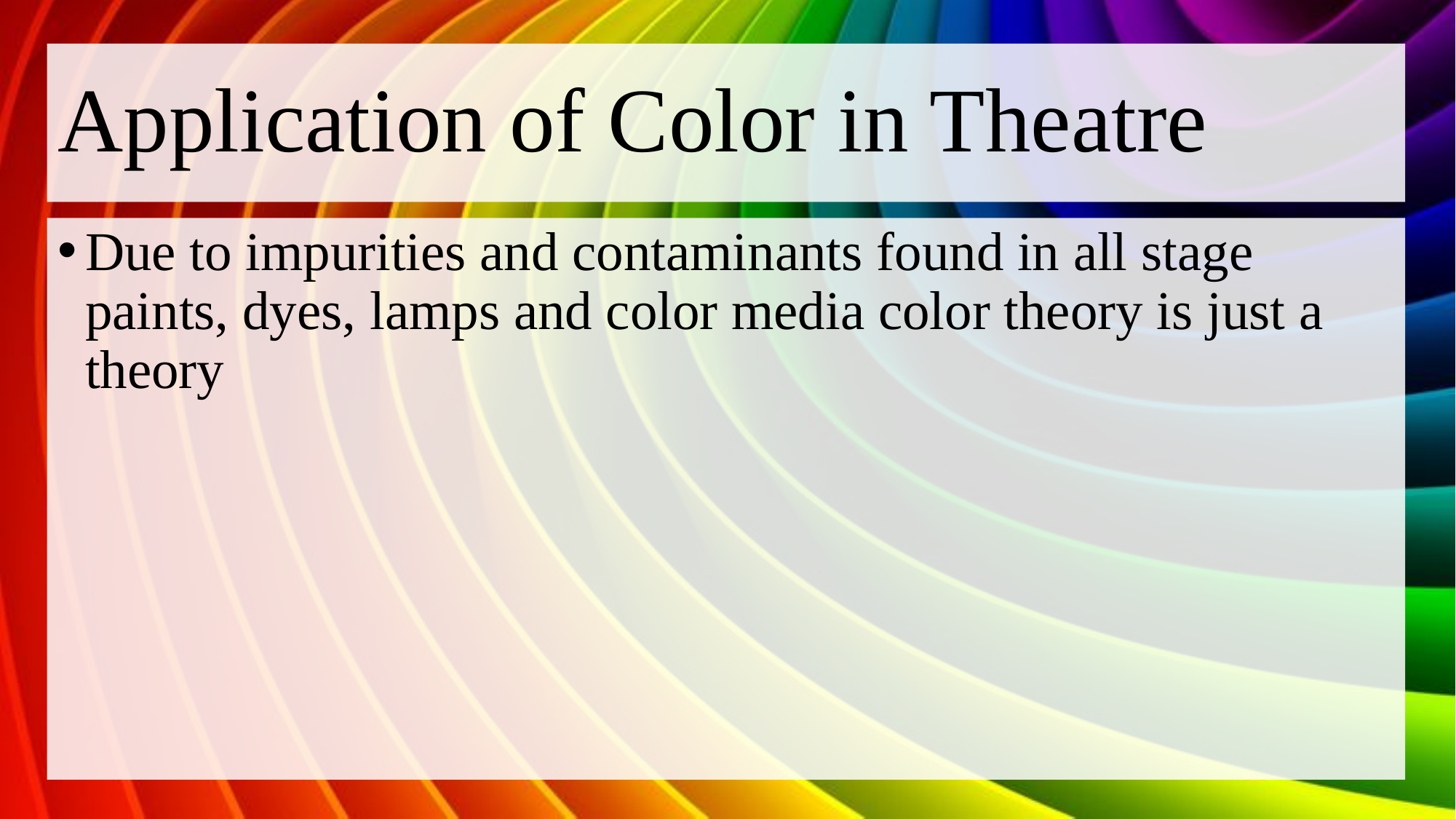

# Application of Color in Theatre
Due to impurities and contaminants found in all stage paints, dyes, lamps and color media color theory is just a theory